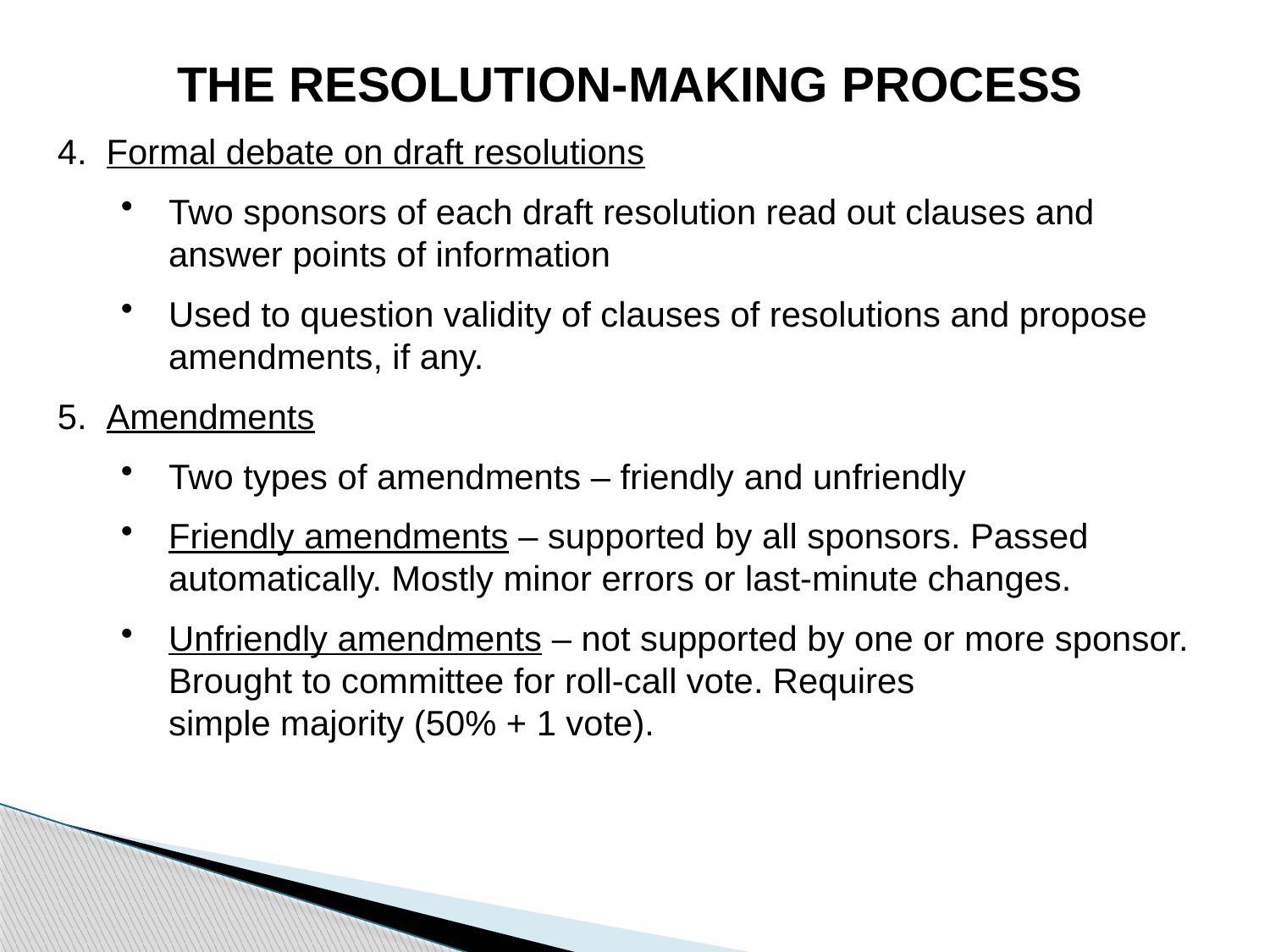

THE RESOLUTION-MAKING PROCESS
4.  Formal debate on draft resolutions
Two sponsors of each draft resolution read out clauses and answer points of information
Used to question validity of clauses of resolutions and propose amendments, if any.
5.  Amendments
Two types of amendments – friendly and unfriendly
Friendly amendments – supported by all sponsors. Passed automatically. Mostly minor errors or last-minute changes.
Unfriendly amendments – not supported by one or more sponsor. Brought to committee for roll-call vote. Requires
simple majority (50% + 1 vote).